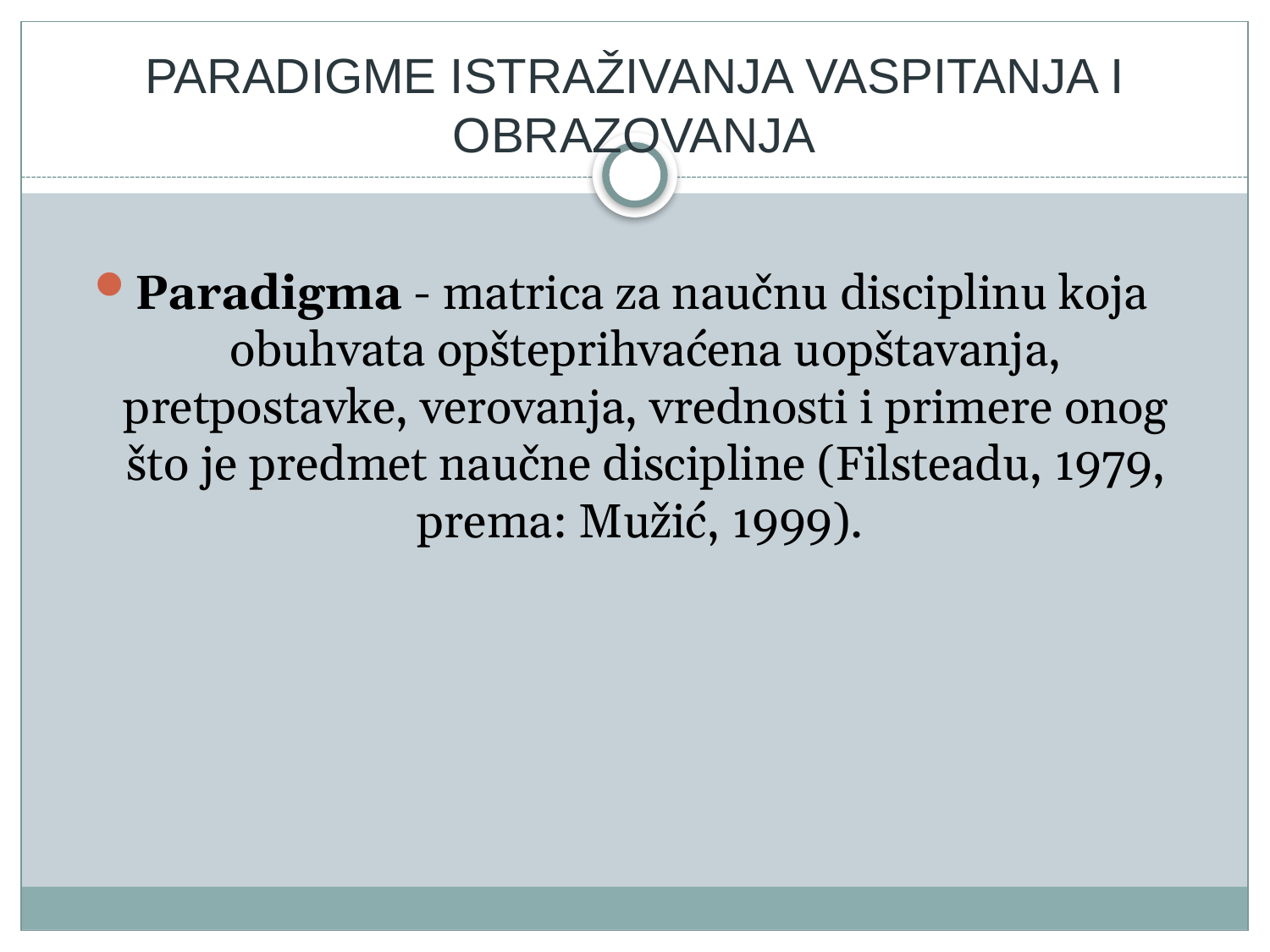

# PARADIGME ISTRAŽIVANJA VASPITANJA I OBRAZOVANJA

Paradigma - matrica za naučnu disciplinu koja  obuhvata opšteprihvaćena uopštavanja, pretpostavke, verovanja, vrednosti i primere onog što je predmet naučne discipline (Filsteadu, 1979, prema: Mužić, 1999).